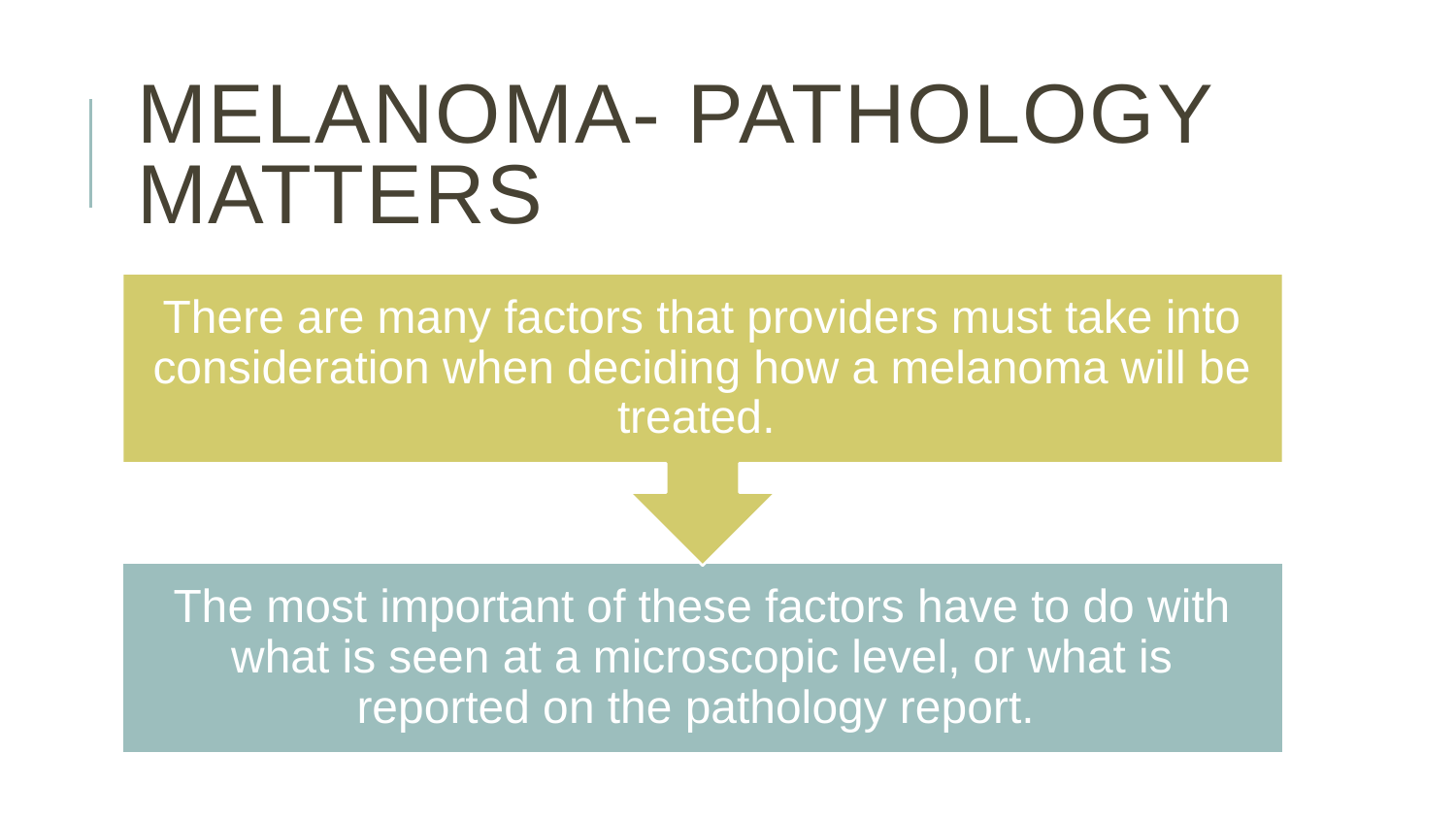

# Melanoma- pathology matters
The most important of these factors have to do with what is seen at a microscopic level, or what is reported on the pathology report.
There are many factors that providers must take into consideration when deciding how a melanoma will be treated.